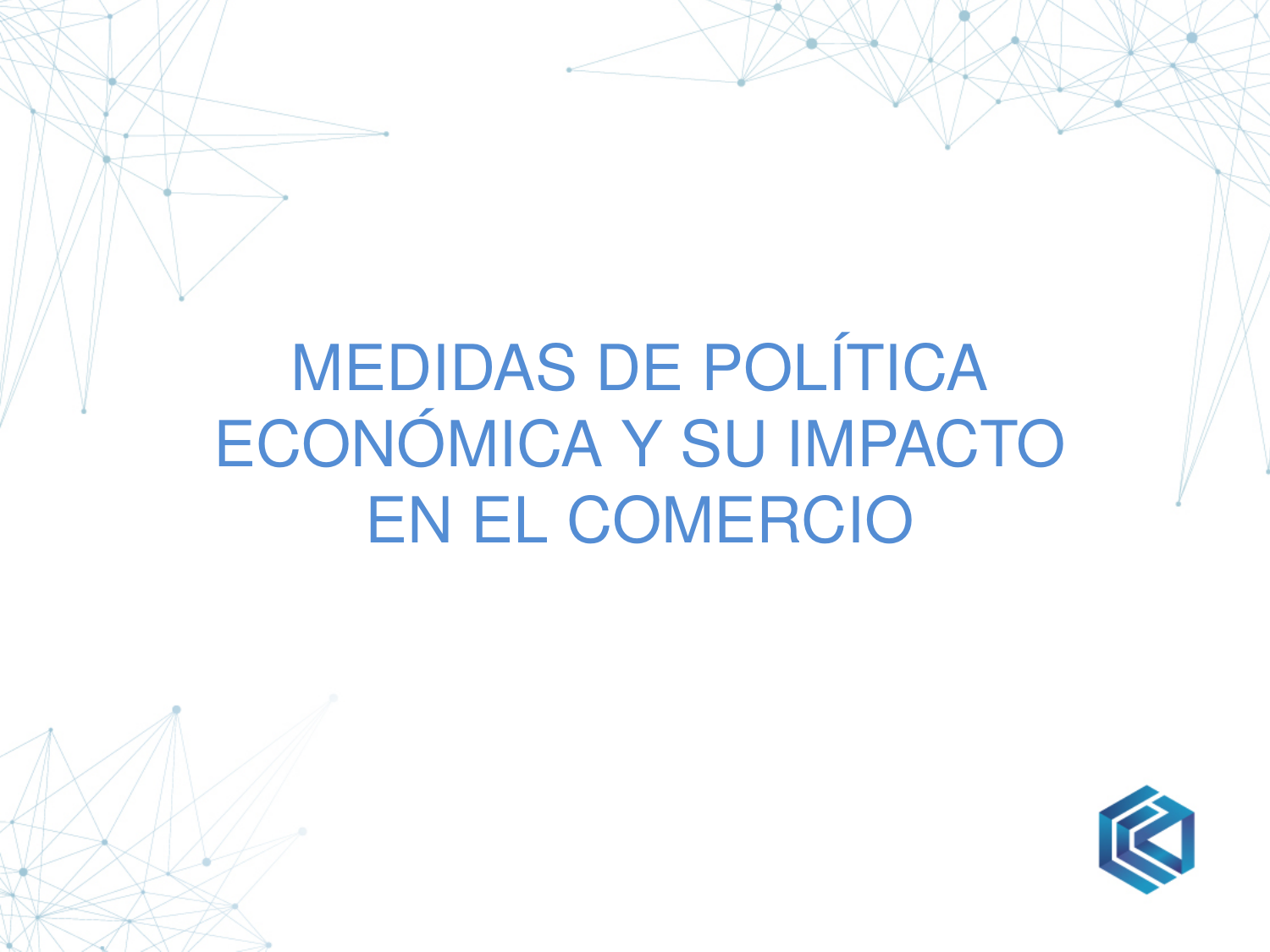

# Medidas de política económica y su impacto en el comercio